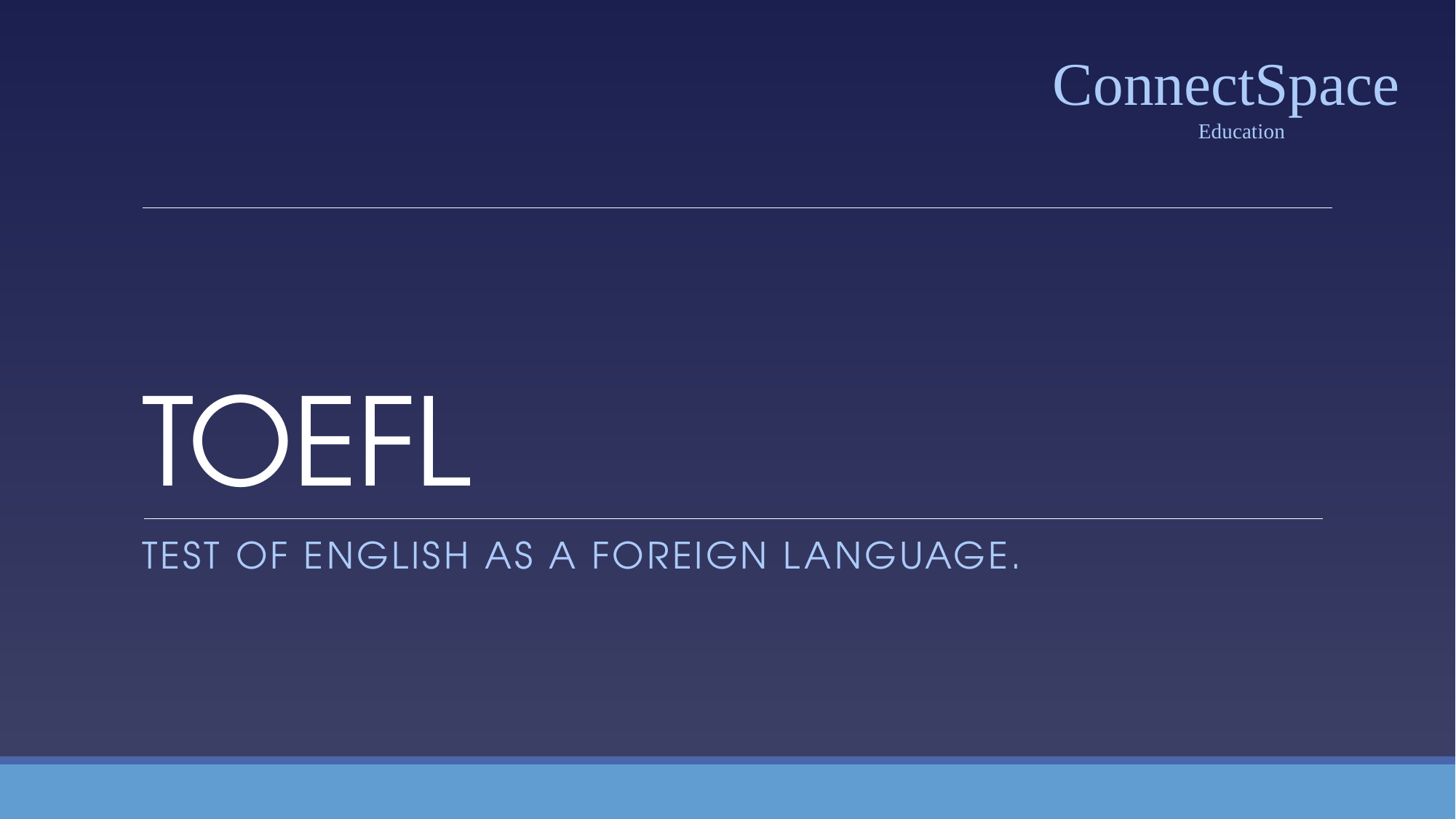

ConnectSpace
Education
# TOEFL
TEST OF ENGLISH AS A FOREIGN LANGUAGE.